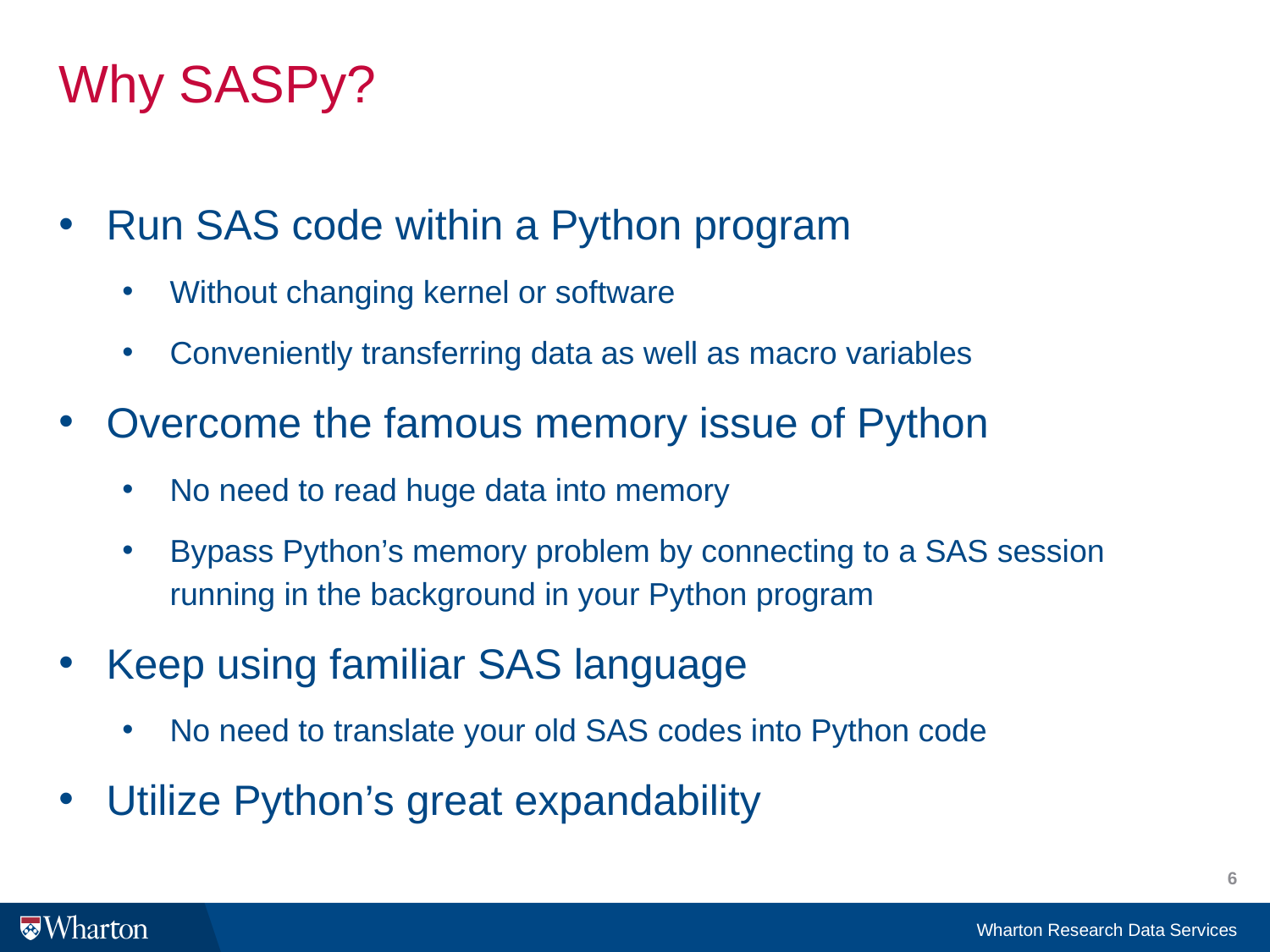

# Why SASPy?
Run SAS code within a Python program
Without changing kernel or software
Conveniently transferring data as well as macro variables
Overcome the famous memory issue of Python
No need to read huge data into memory
Bypass Python’s memory problem by connecting to a SAS session running in the background in your Python program
Keep using familiar SAS language
No need to translate your old SAS codes into Python code
Utilize Python’s great expandability
6
Wharton Research Data Services